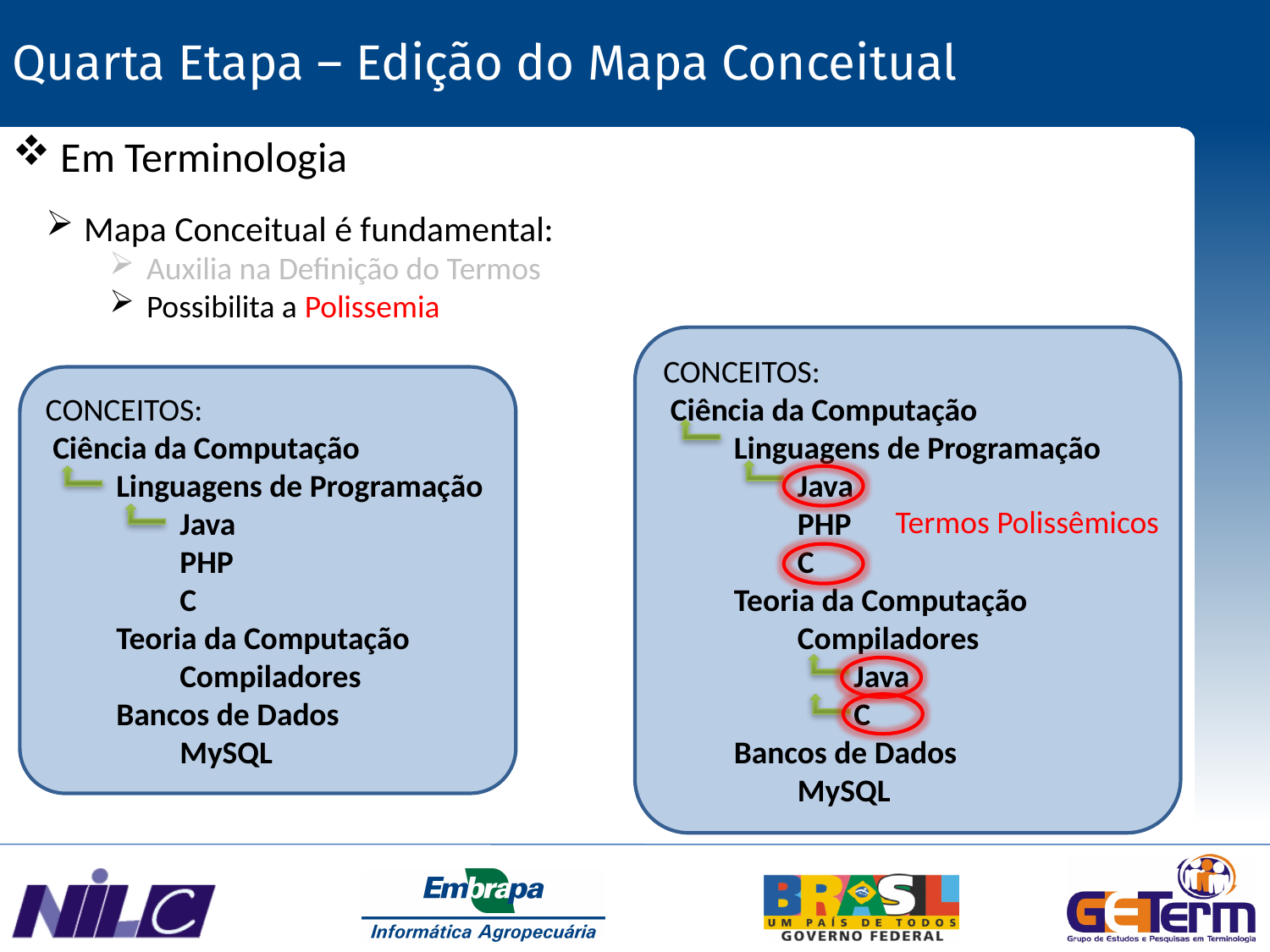

Quarta Etapa – Edição do Mapa Conceitual

 Em Terminologia

 Mapa Conceitual é fundamental:
 Auxilia na Definição do Termos
 Possibilita a Polissemia
CONCEITOS:
 Ciência da Computação
 Linguagens de Programação
 Java
 PHP
 C
 Teoria da Computação
 Compiladores
Java
C
 Bancos de Dados
 MySQL

CONCEITOS:
 Ciência da Computação
 Linguagens de Programação
 Java
 PHP
 C
 Teoria da Computação
 Compiladores
 Bancos de Dados
 MySQL

Termos Polissêmicos